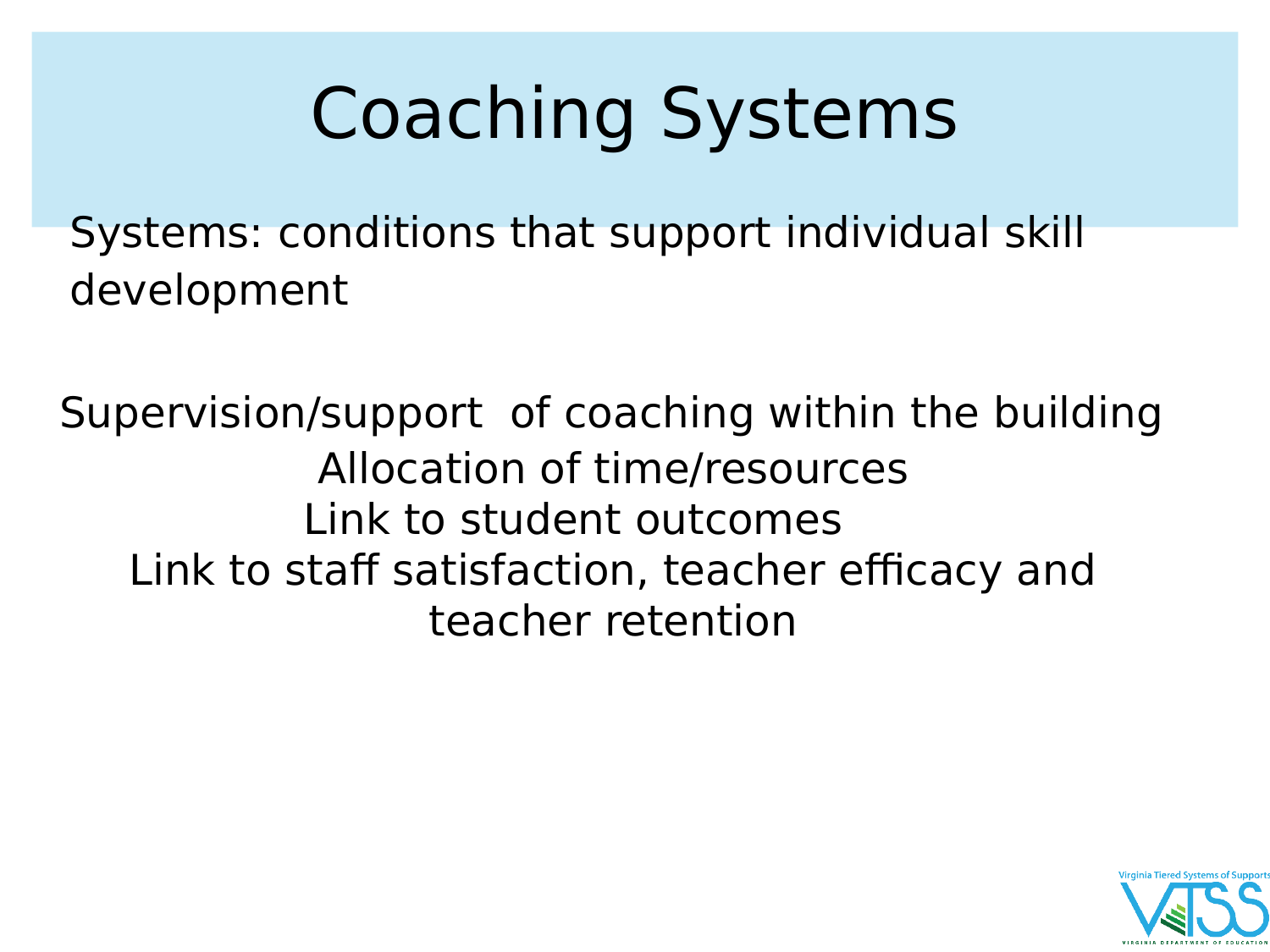

# Coaching Systems
Systems: conditions that support individual skill
development

Supervision/support  of coaching within the building
Allocation of time/resources
Link to student outcomes
Link to staff satisfaction, teacher efficacy and teacher retention